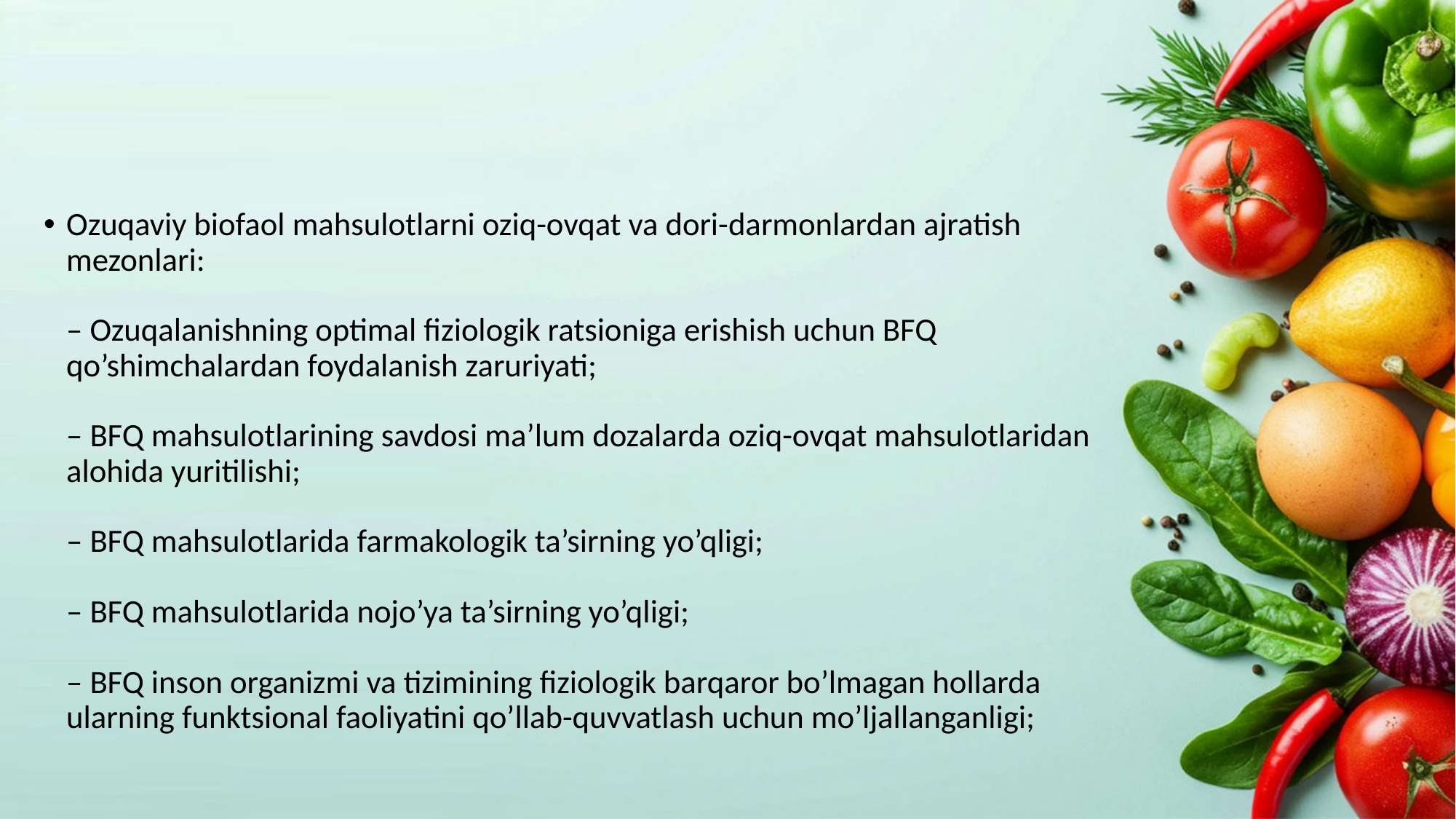

Ozuqaviy biofaol mahsulotlarni oziq-ovqat va dori-darmonlardan ajratish mezonlari:
– Ozuqalanishning optimal fiziologik ratsioniga erishish uchun BFQ qo’shimchalardan foydalanish zaruriyati;
– BFQ mahsulotlarining savdosi ma’lum dozalarda oziq-ovqat mahsulotlaridan alohida yuritilishi;
– BFQ mahsulotlarida farmakologik ta’sirning yo’qligi;
– BFQ mahsulotlarida nojo’ya ta’sirning yo’qligi;
– BFQ inson organizmi va tizimining fiziologik barqaror bo’lmagan hollarda ularning funktsional faoliyatini qo’llab-quvvatlash uchun mo’ljallanganligi;